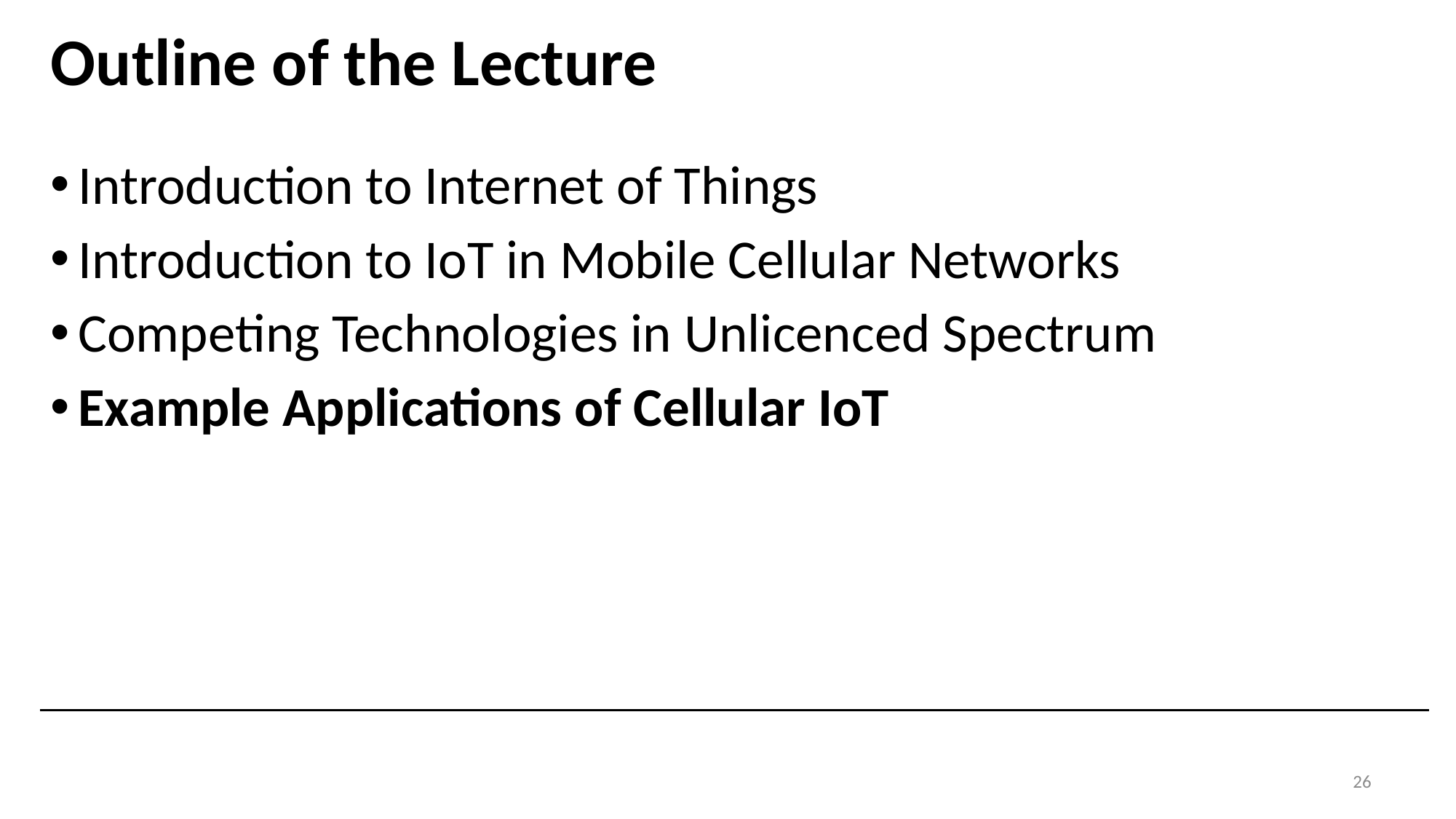

# Outline of the Lecture
Introduction to Internet of Things
Introduction to IoT in Mobile Cellular Networks
Competing Technologies in Unlicenced Spectrum
Example Applications of Cellular IoT